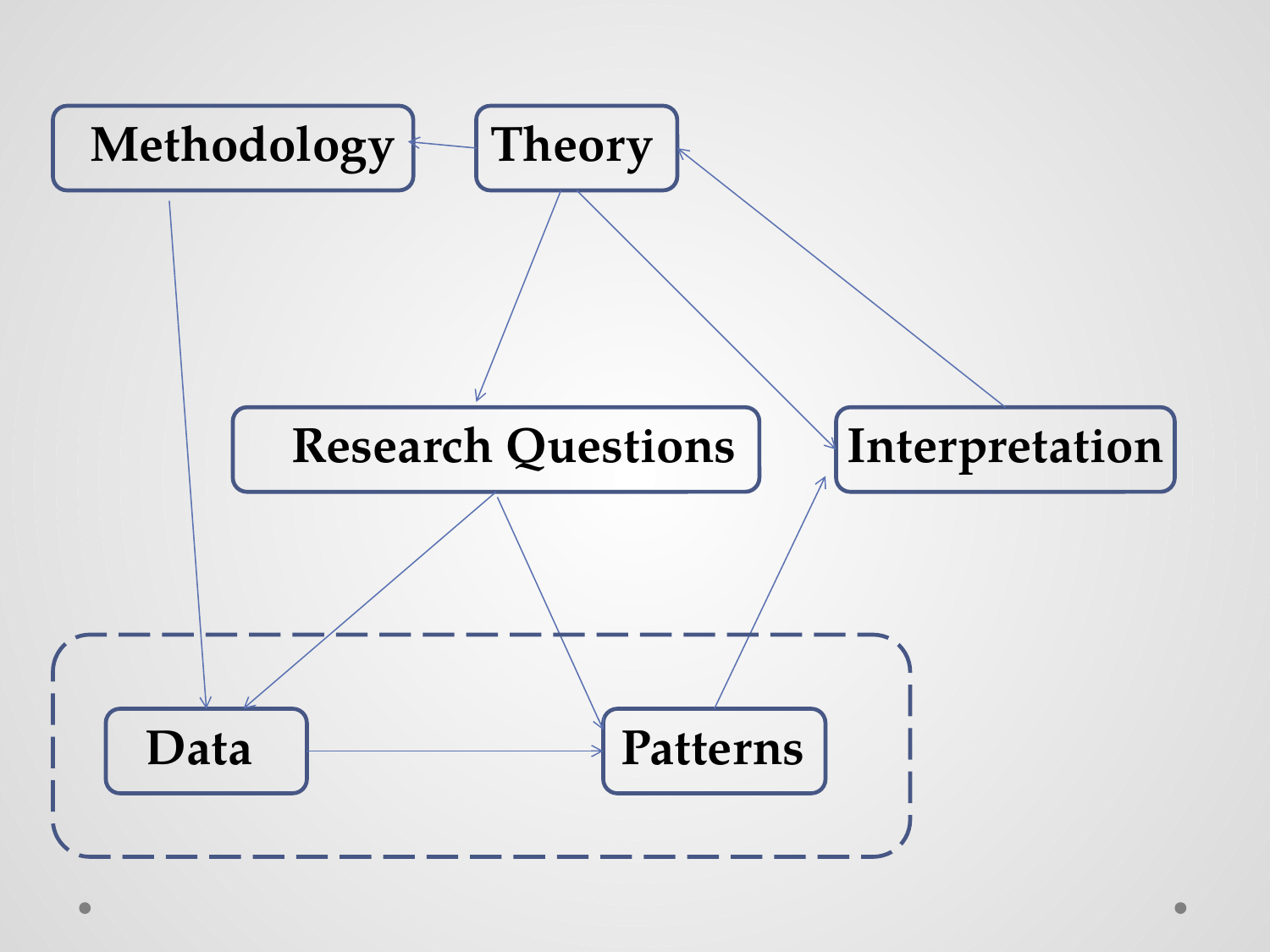

Methodology

Theory

Research Questions

Interpretation

Data

Patterns